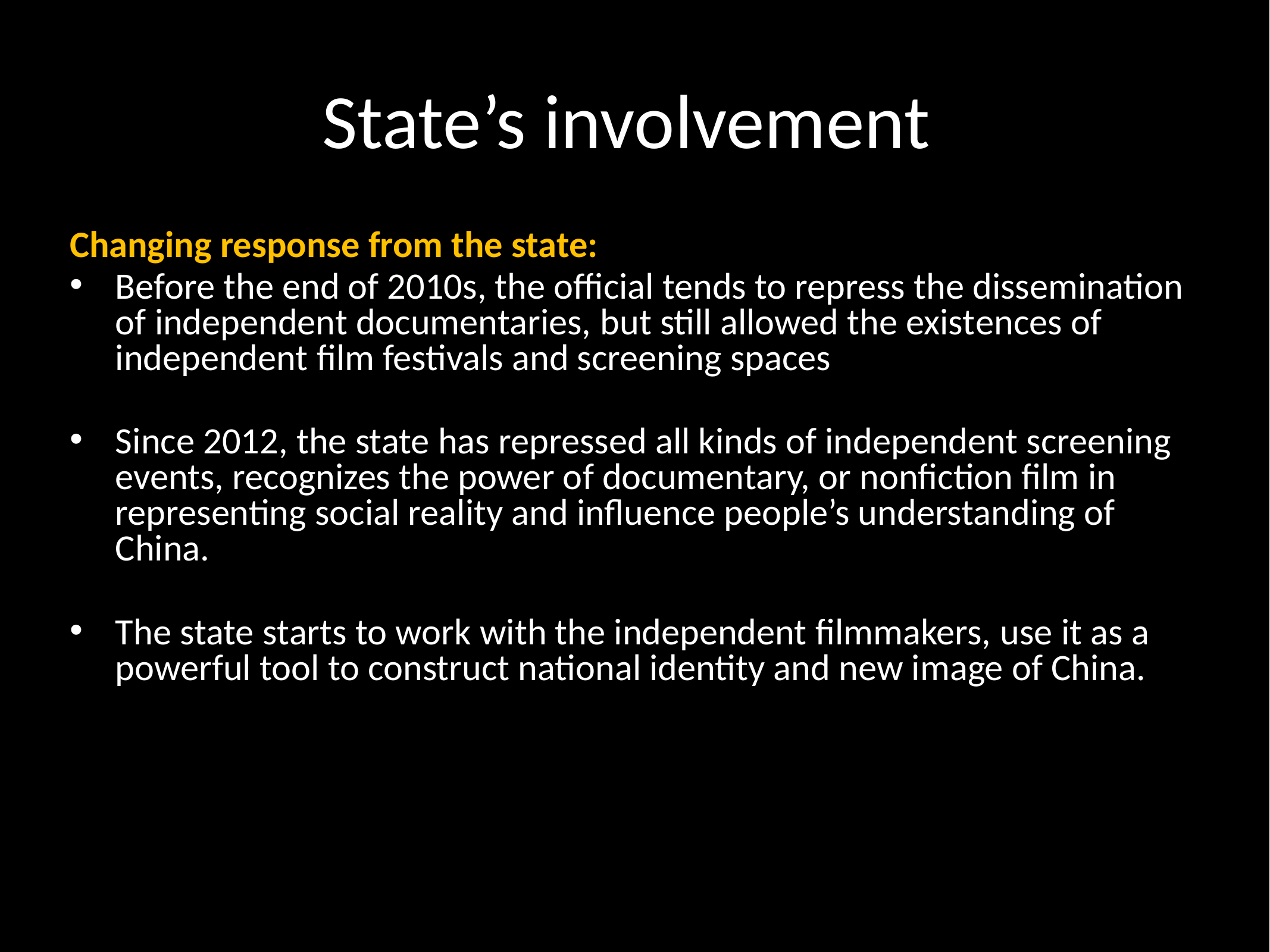

# State’s involvement
Changing response from the state:
Before the end of 2010s, the official tends to repress the dissemination of independent documentaries, but still allowed the existences of independent film festivals and screening spaces

Since 2012, the state has repressed all kinds of independent screening events, recognizes the power of documentary, or nonfiction film in representing social reality and influence people’s understanding of China.

The state starts to work with the independent filmmakers, use it as a powerful tool to construct national identity and new image of China.